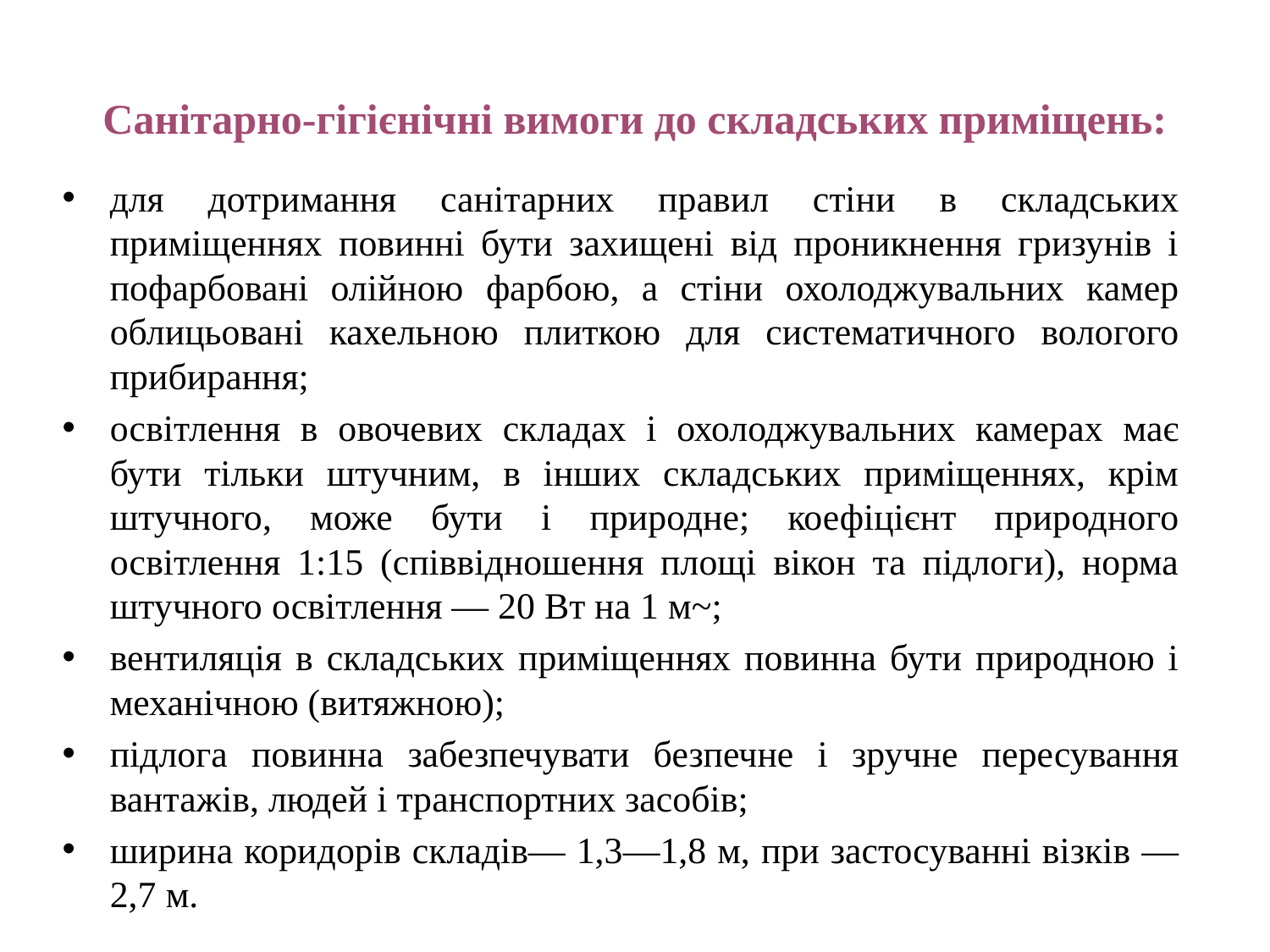

# Санітарно-гігієнічні вимоги до складських приміщень:
для дотримання санітарних правил стіни в складських приміщеннях повинні бути захищені від проникнення гризунів і пофарбовані олійною фарбою, а стіни охолоджувальних камер облицьовані кахельною плиткою для систематичного вологого прибирання;
освітлення в овочевих складах і охолоджувальних камерах має бути тільки штучним, в інших складських приміщеннях, крім штучного, може бути і природне; коефіцієнт природного освітлення 1:15 (співвідношення площі вікон та підлоги), норма штучного освітлення — 20 Вт на 1 м~;
вентиляція в складських приміщеннях повинна бути природною і механічною (витяжною);
підлога повинна забезпечувати безпечне і зручне пересування вантажів, людей і транспортних засобів;
ширина коридорів складів— 1,3—1,8 м, при застосуванні візків — 2,7 м.